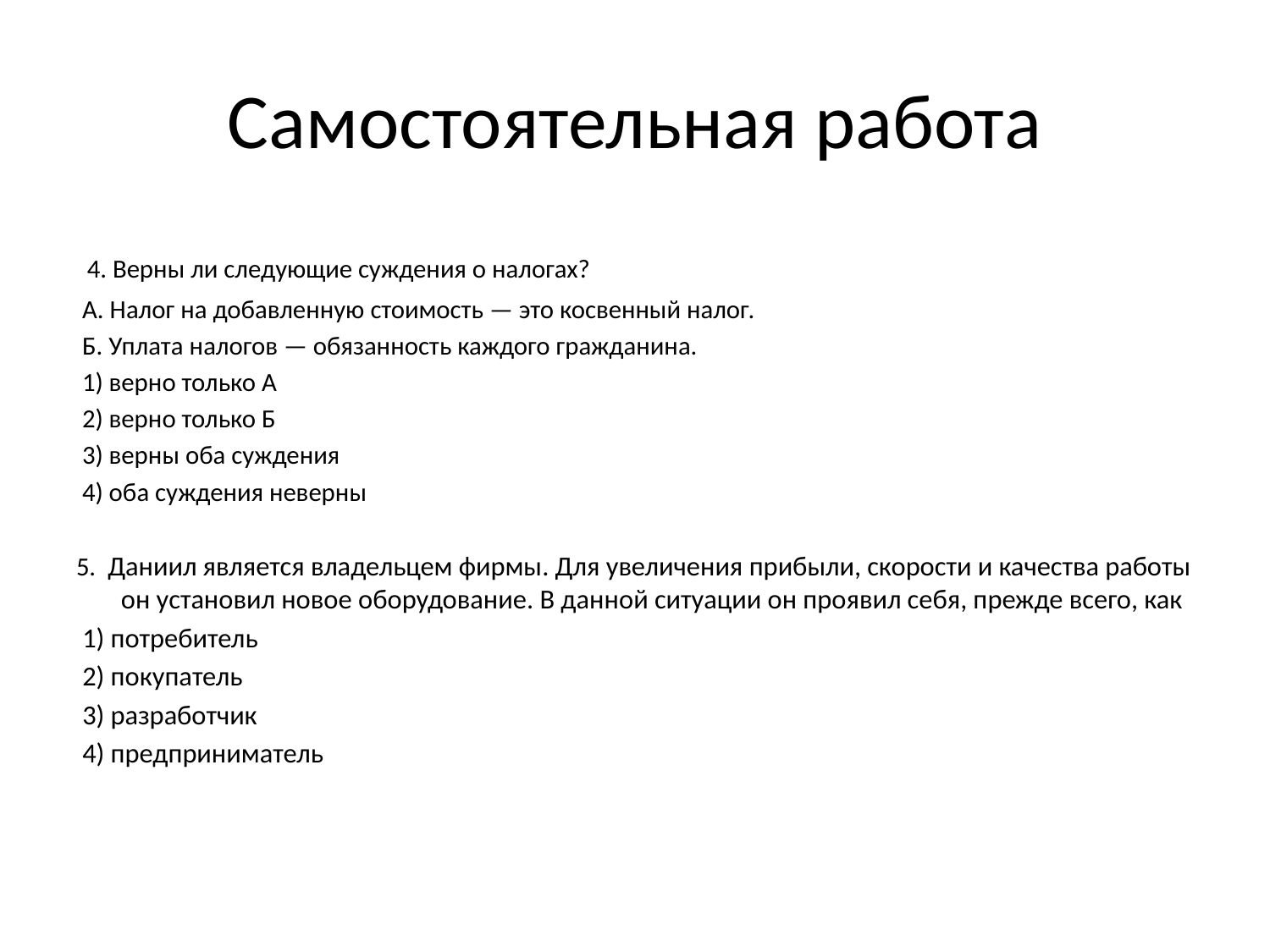

# Самостоятельная работа
 4. Верны ли следующие суждения о налогах?
 А. Налог на добавленную стоимость — это косвенный налог.
 Б. Уплата налогов — обязанность каждого гражданина.
 1) верно только А
 2) верно только Б
 3) верны оба суждения
 4) оба суждения неверны

5.  Даниил является владельцем фирмы. Для увеличения прибыли, скорости и качества работы он установил новое оборудование. В данной ситуации он проявил себя, прежде всего, как
 1) потребитель
 2) покупатель
 3) разработчик
 4) предприниматель